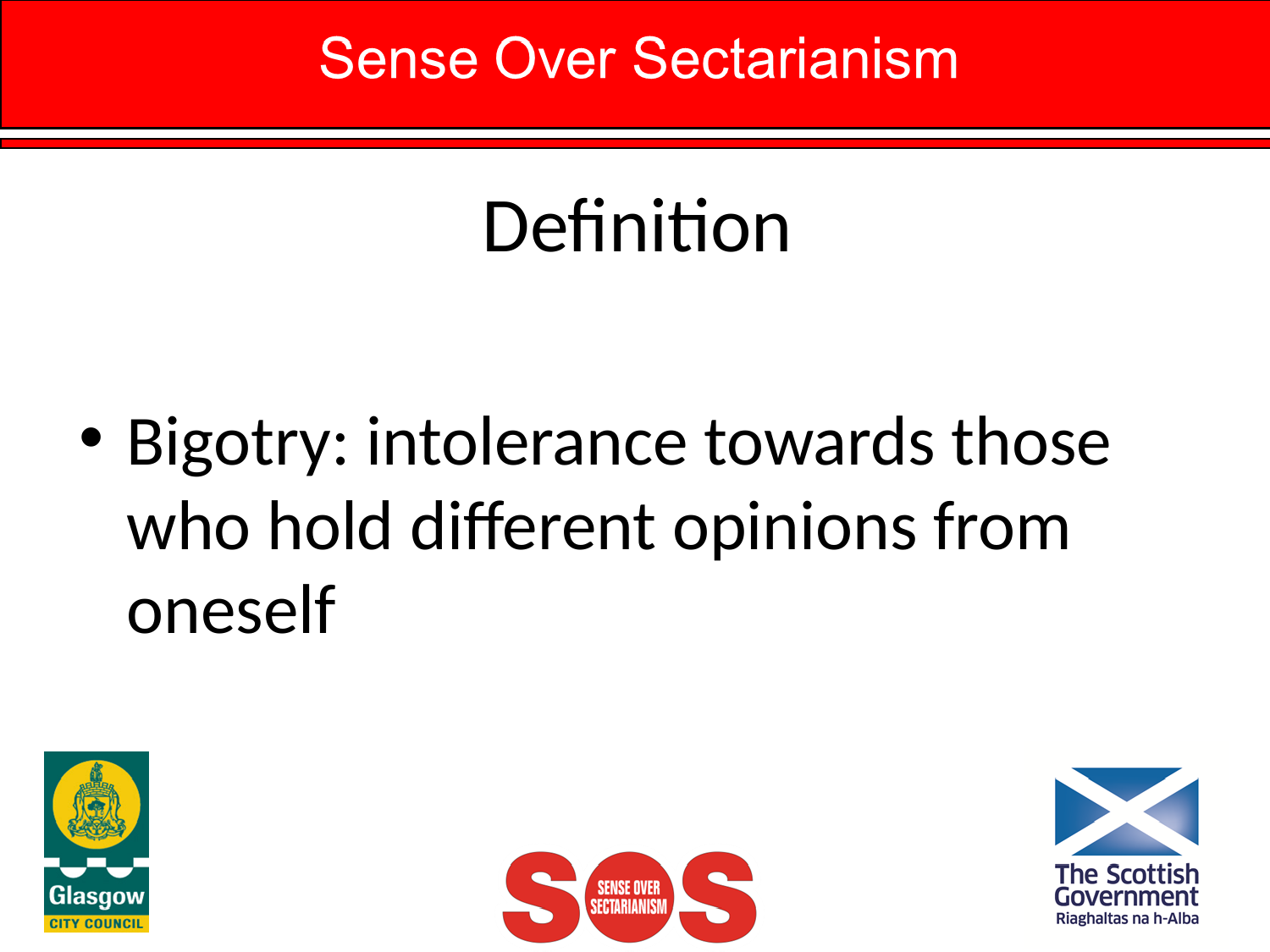

# Definition

Bigotry: intolerance towards those who hold different opinions from oneself